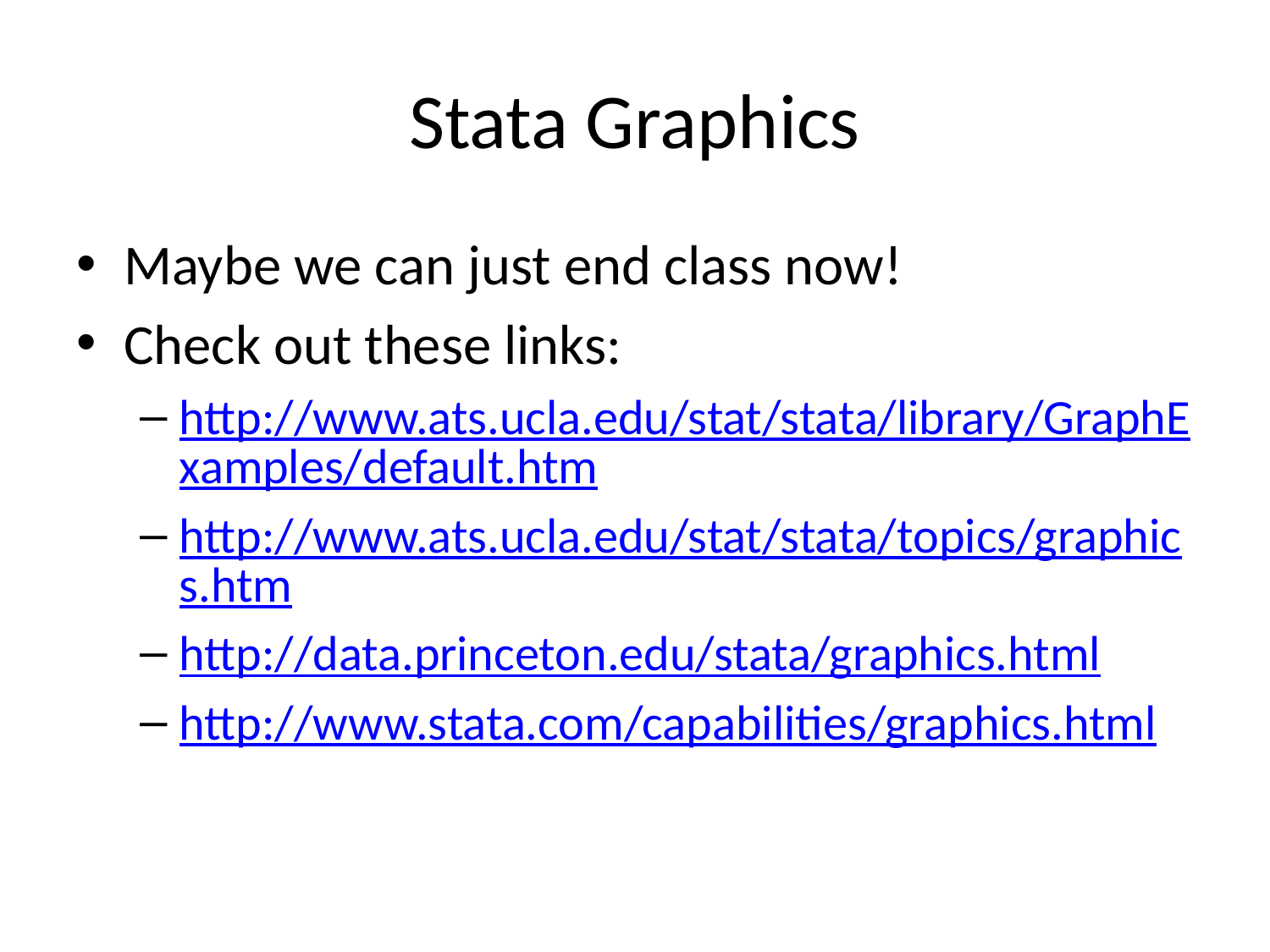

# Stata Graphics
Maybe we can just end class now!
Check out these links:
http://www.ats.ucla.edu/stat/stata/library/GraphExamples/default.htm
http://www.ats.ucla.edu/stat/stata/topics/graphics.htm
http://data.princeton.edu/stata/graphics.html
http://www.stata.com/capabilities/graphics.html